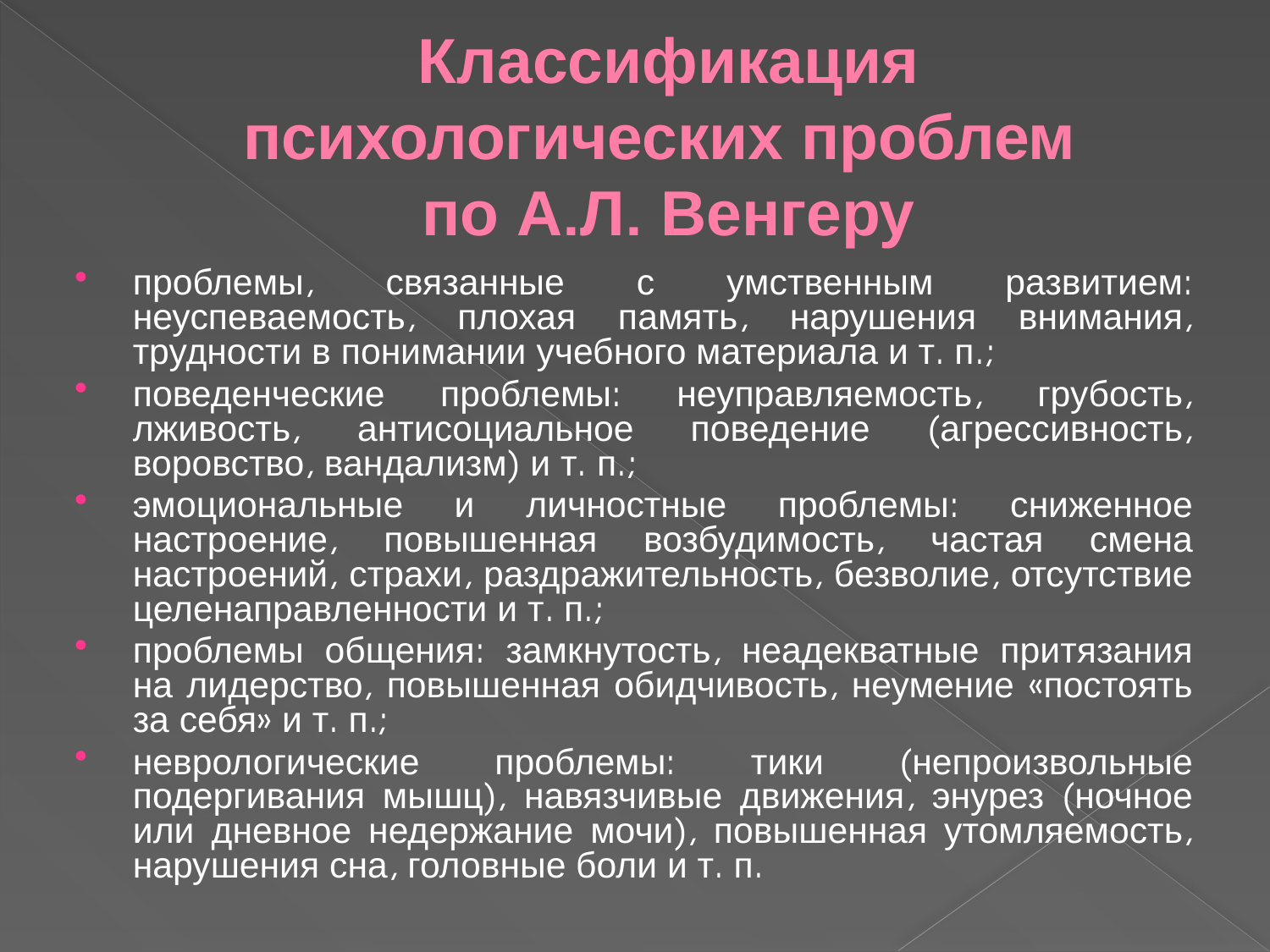

# Классификация психологических проблем по А.Л. Венгеру
проблемы, связанные с умственным развитием: неуспеваемость, плохая память, нарушения внимания, трудности в понимании учебного материала и т. п.;
поведенческие проблемы: неуправляемость, грубость, лживость, антисоциальное поведение (агрессивность, воровство, вандализм) и т. п.;
эмоциональные и личностные проблемы: сниженное настроение, повышенная возбудимость, частая смена настроений, страхи, раздражительность, безволие, отсутствие целенаправленности и т. п.;
проблемы общения: замкнутость, неадекватные притязания на лидерство, повышенная обидчивость, неумение «постоять за себя» и т. п.;
неврологические проблемы: тики (непроизвольные подергивания мышц), навязчивые движения, энурез (ночное или дневное недержание мочи), повышенная утомляемость, нарушения сна, головные боли и т. п.